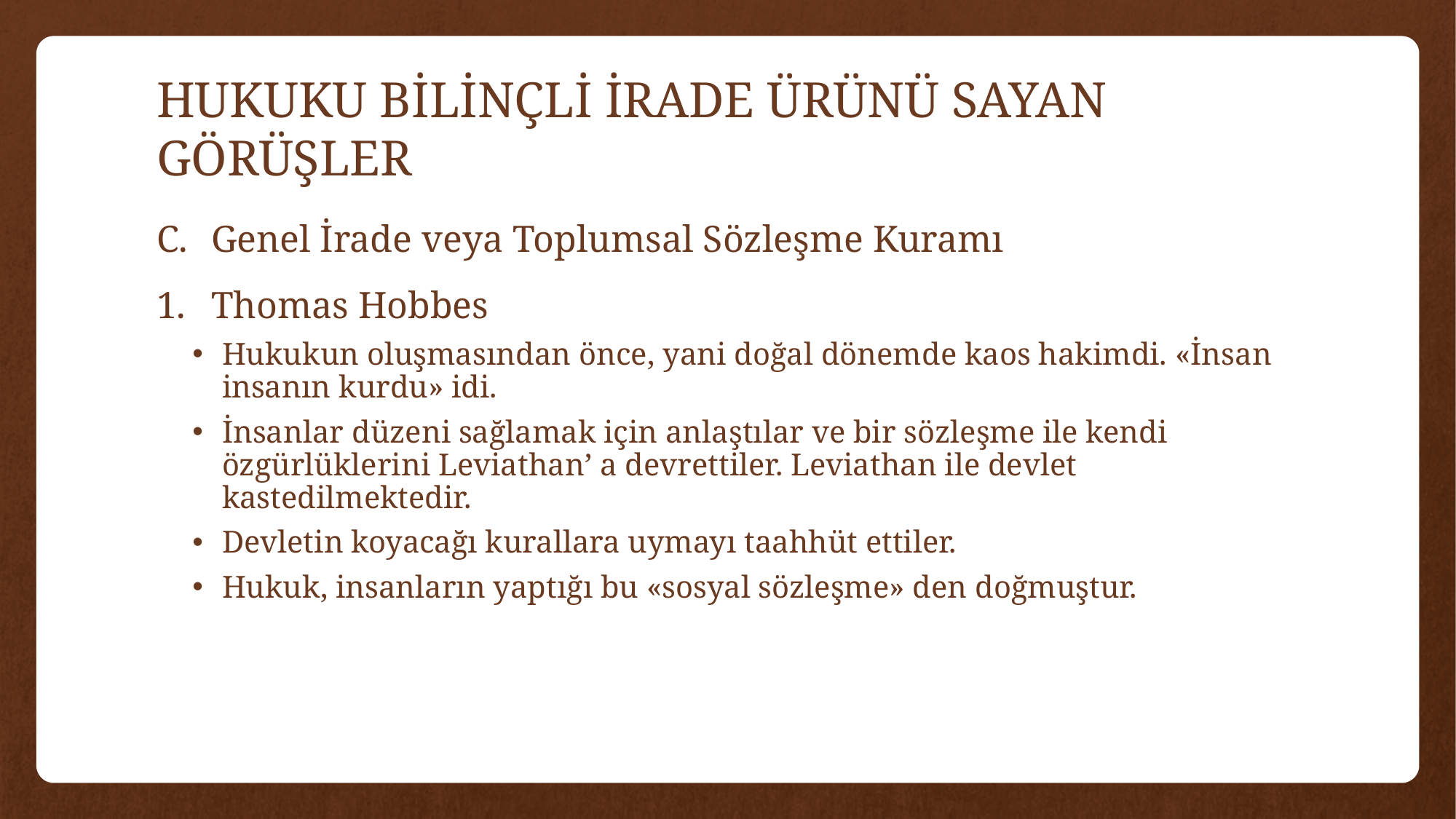

# HUKUKU BİLİNÇLİ İRADE ÜRÜNÜ SAYAN GÖRÜŞLER
Genel İrade veya Toplumsal Sözleşme Kuramı
Thomas Hobbes
Hukukun oluşmasından önce, yani doğal dönemde kaos hakimdi. «İnsan insanın kurdu» idi.
İnsanlar düzeni sağlamak için anlaştılar ve bir sözleşme ile kendi özgürlüklerini Leviathan’ a devrettiler. Leviathan ile devlet kastedilmektedir.
Devletin koyacağı kurallara uymayı taahhüt ettiler.
Hukuk, insanların yaptığı bu «sosyal sözleşme» den doğmuştur.